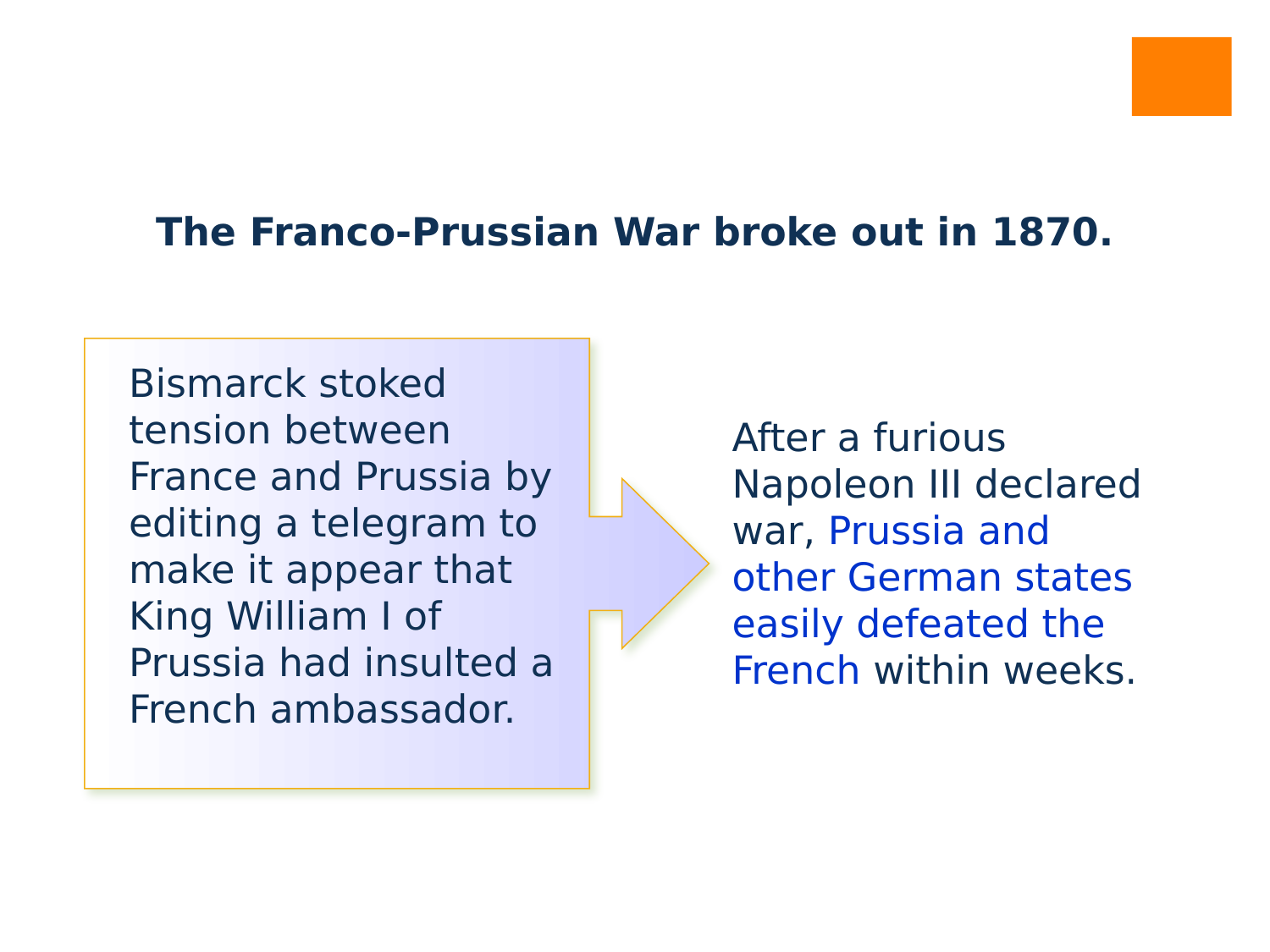

The Franco-Prussian War broke out in 1870.

Bismarck stoked tension between France and Prussia by editing a telegram to make it appear that King William I of Prussia had insulted a French ambassador.
After a furious Napoleon III declared war, Prussia and other German states easily defeated the French within weeks.